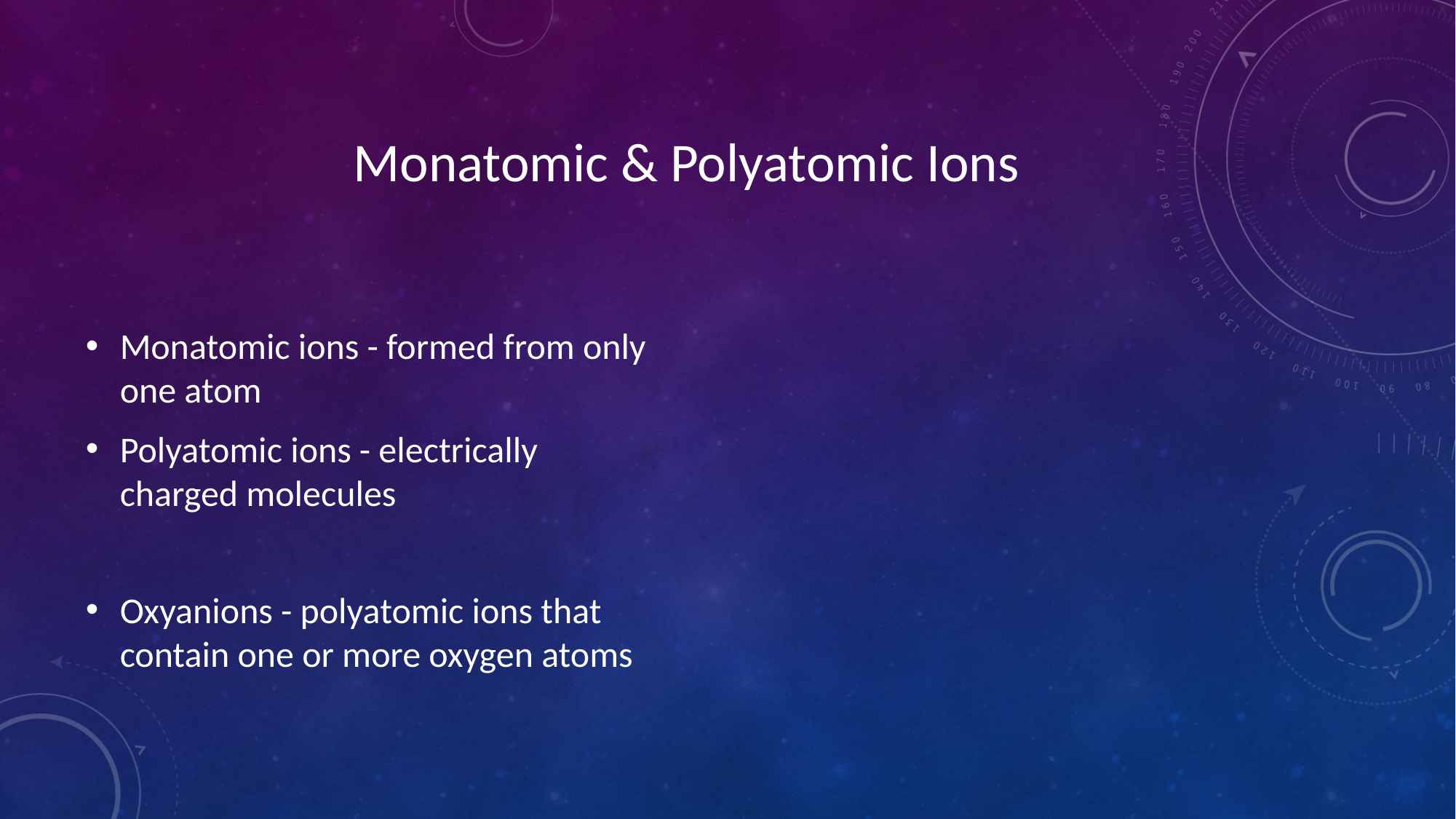

# Monatomic & Polyatomic Ions
Monatomic ions - formed from only one atom
Polyatomic ions - electrically charged molecules

Oxyanions - polyatomic ions that contain one or more oxygen atoms